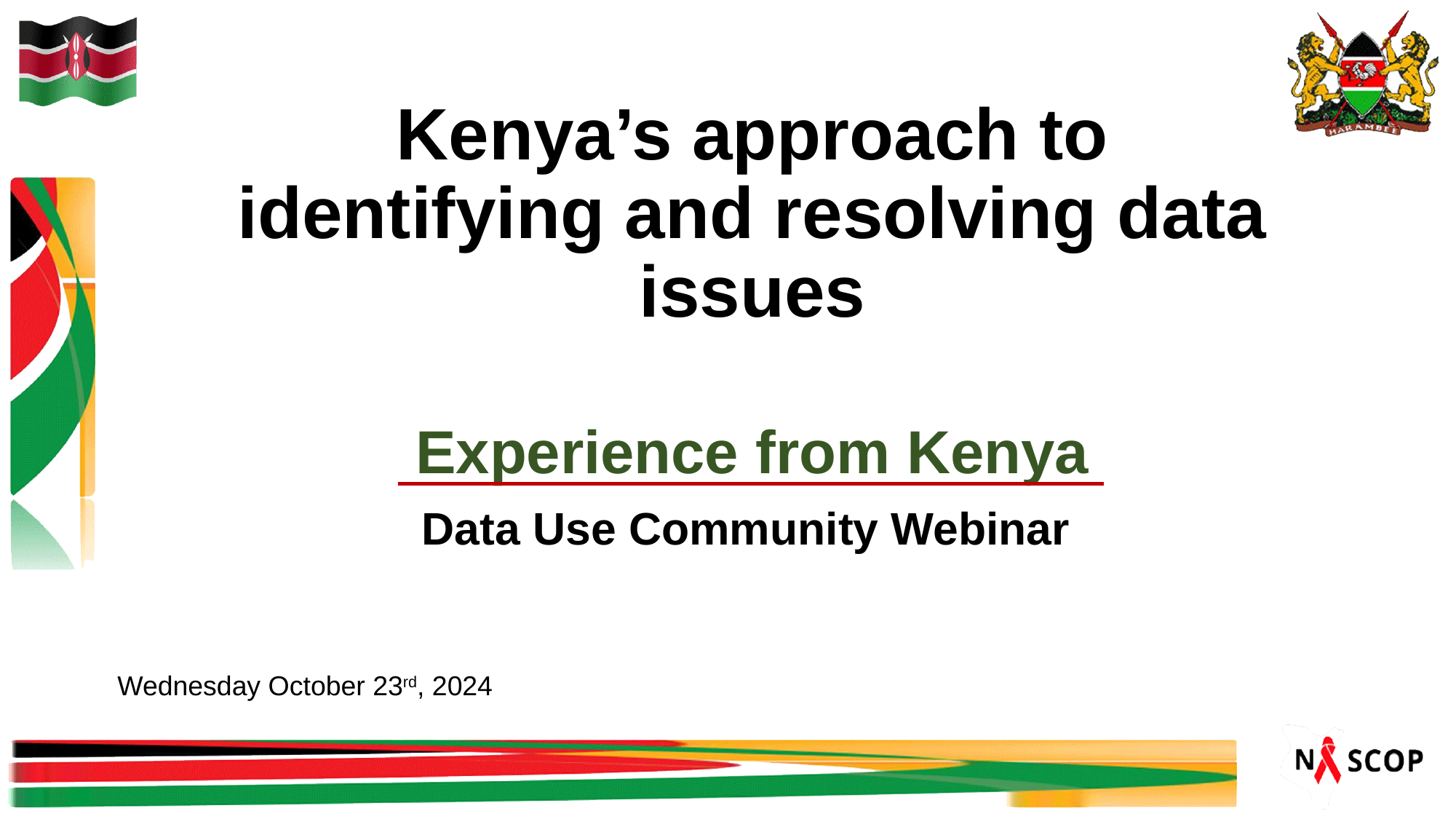

# Kenya’s approach to identifying and resolving data issues Experience from Kenya
Data Use Community Webinar
Wednesday October 23rd, 2024